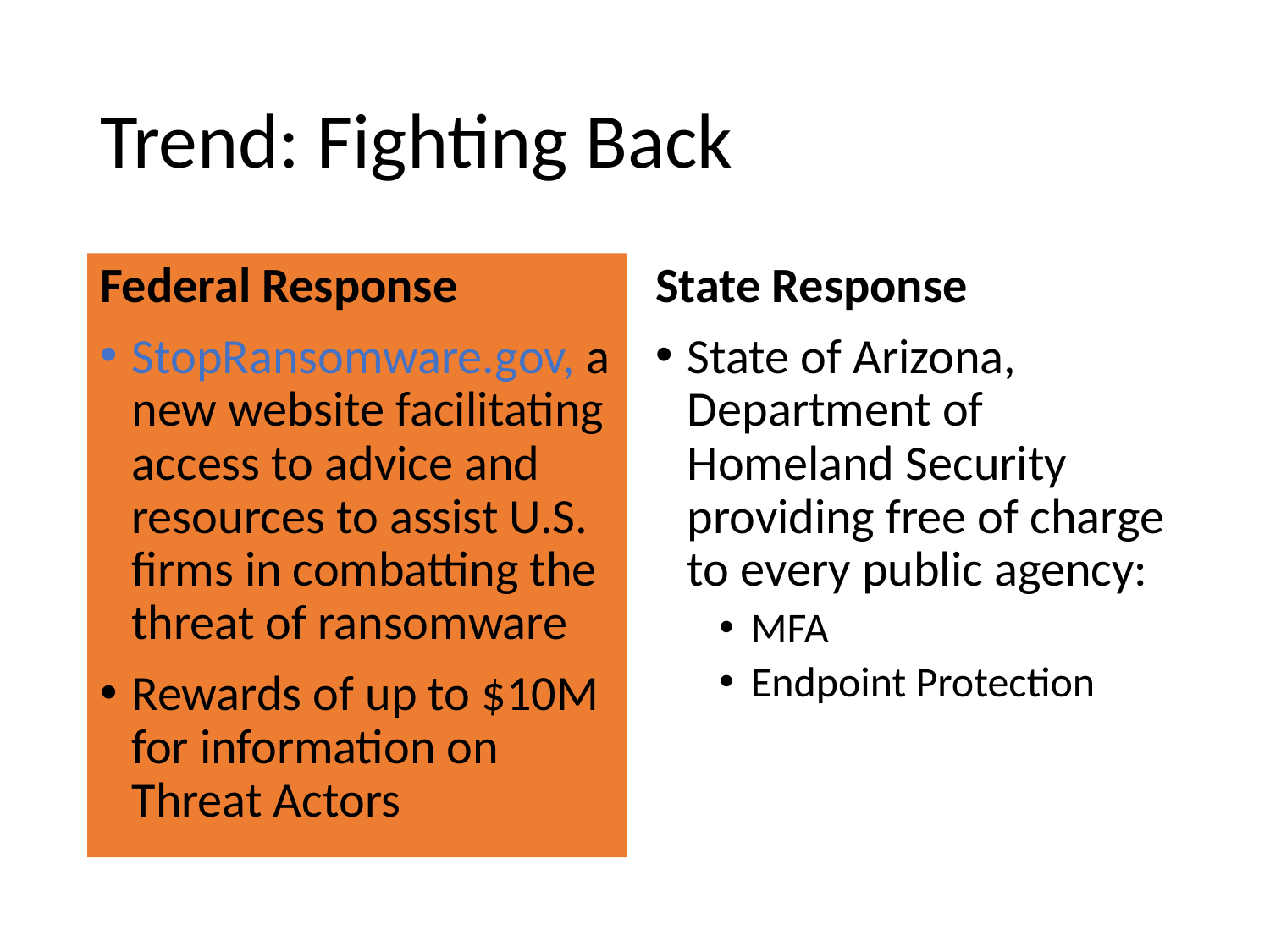

# Trend: Fighting Back
Federal Response
StopRansomware.gov, a new website facilitating access to advice and resources to assist U.S. firms in combatting the threat of ransomware
Rewards of up to $10M for information on Threat Actors
State Response
State of Arizona, Department of Homeland Security providing free of charge to every public agency:
MFA
Endpoint Protection